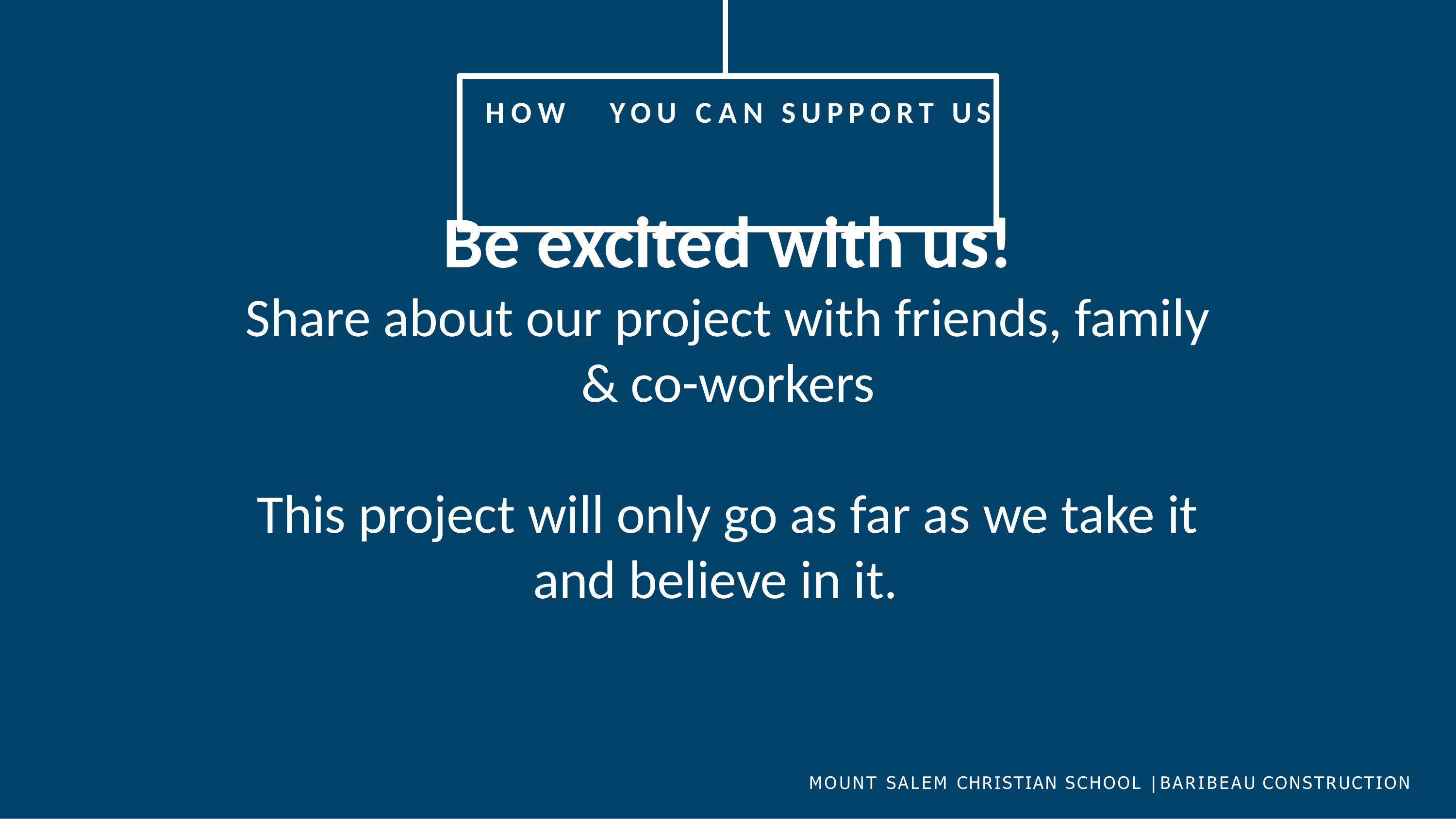

# HOW	YOU	CAN	SUPPORT	US
Be excited with us!
Share about our project with friends, family & co-workers

This project will only go as far as we take it and believe in it.
MOUNT SALEM CHRISTIAN SCHOOL | BARIBEAU CONSTRUCTION